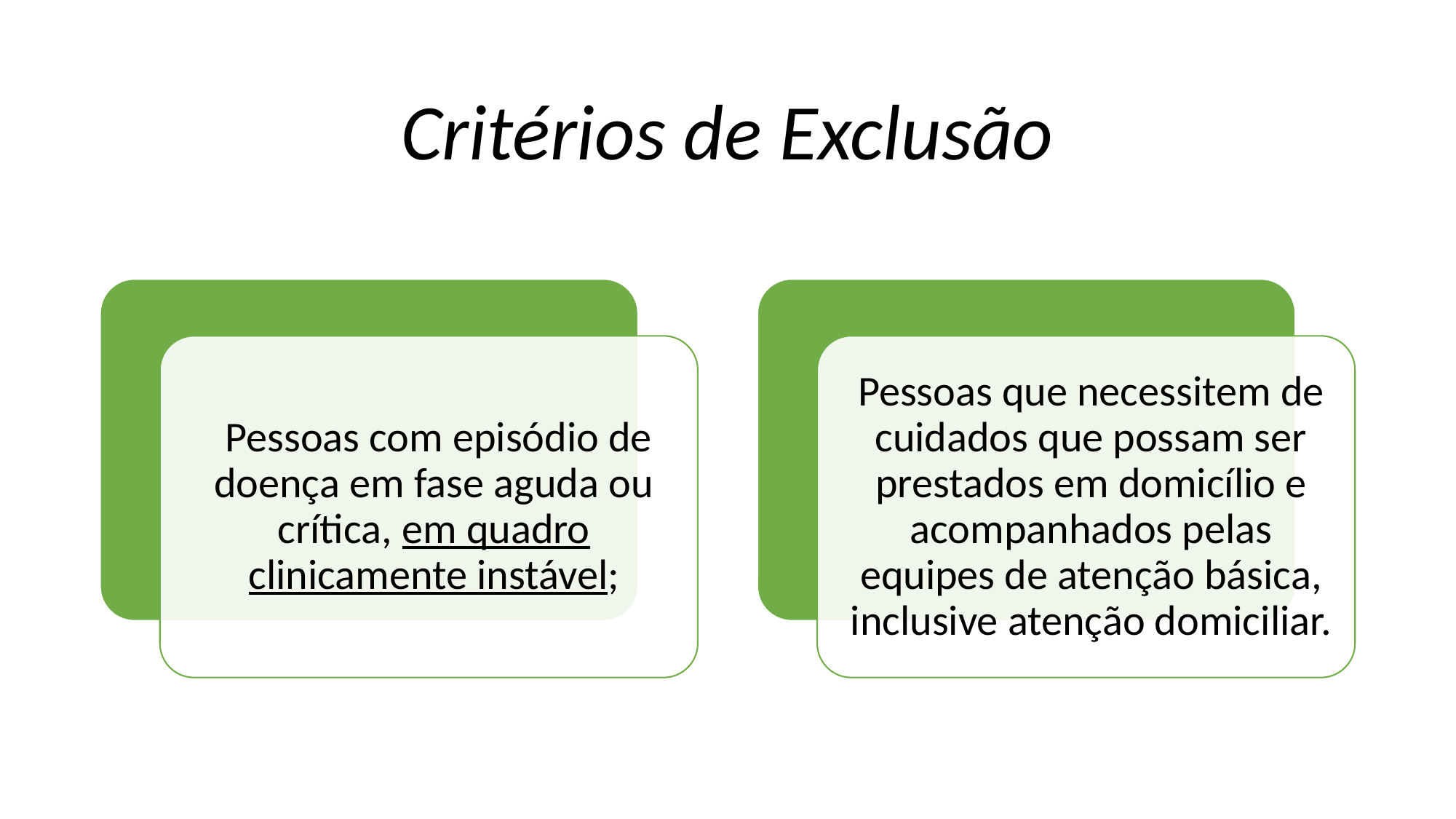

# Critérios de Exclusão
 Pessoas com episódio de doença em fase aguda ou crítica, em quadro clinicamente instável;
Pessoas que necessitem de cuidados que possam ser prestados em domicílio e acompanhados pelas equipes de atenção básica, inclusive atenção domiciliar.